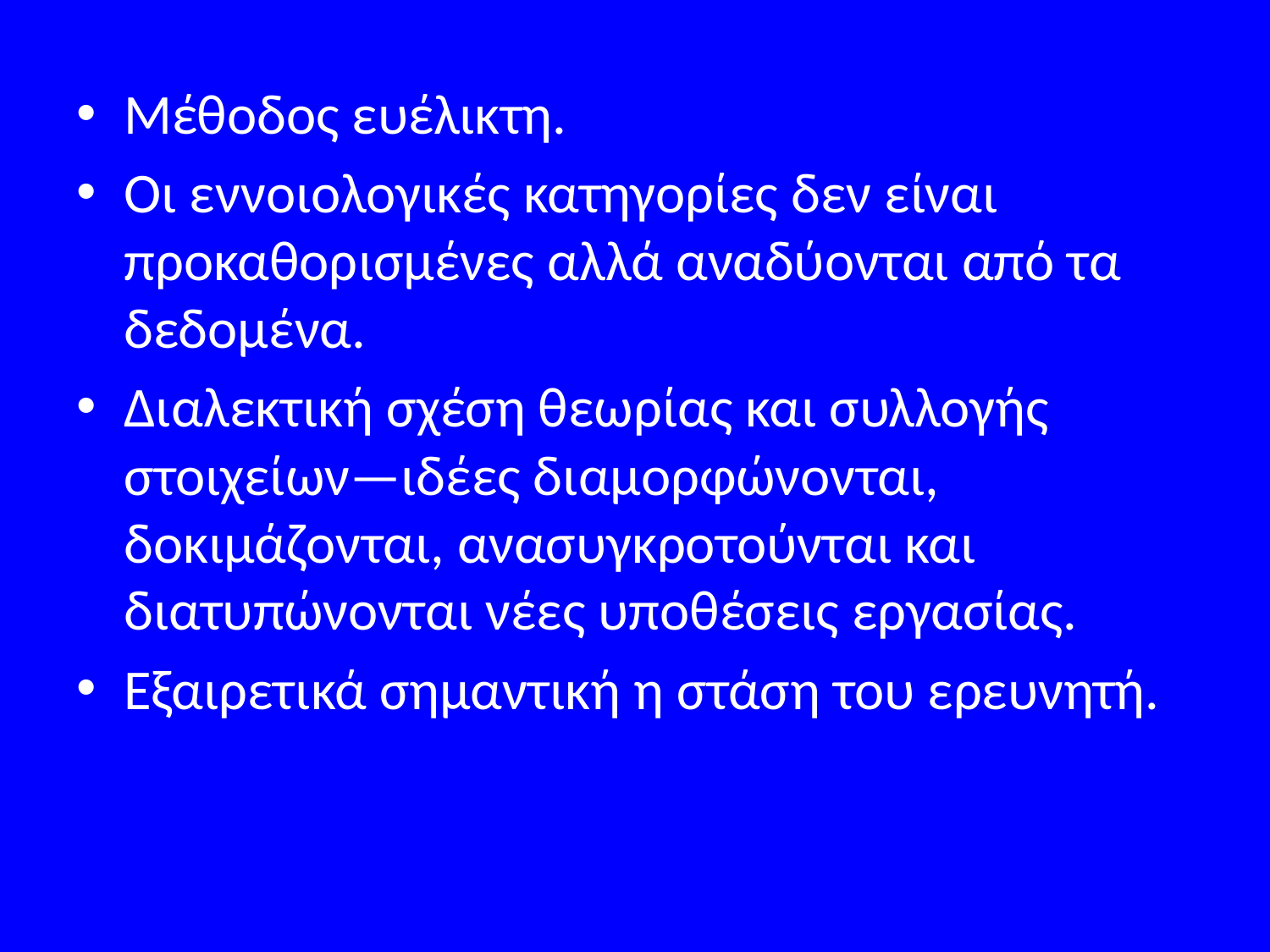

#
Μέθοδος ευέλικτη.
Οι εννοιολογικές κατηγορίες δεν είναι προκαθορισμένες αλλά αναδύονται από τα δεδομένα.
Διαλεκτική σχέση θεωρίας και συλλογής στοιχείων—ιδέες διαμορφώνονται, δοκιμάζονται, ανασυγκροτούνται και διατυπώνονται νέες υποθέσεις εργασίας.
Εξαιρετικά σημαντική η στάση του ερευνητή.